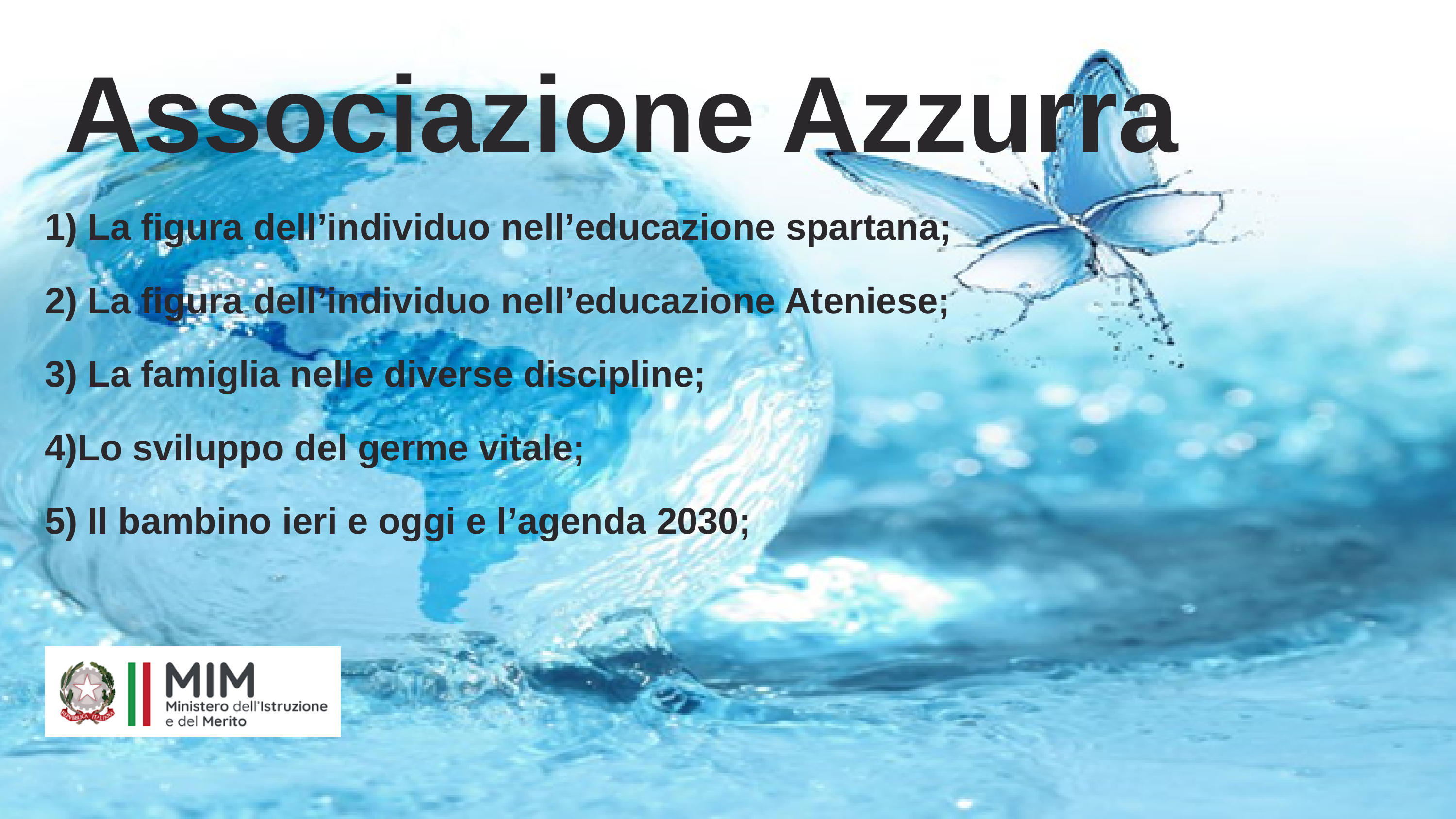

Associazione Azzurra
1) La figura dell’individuo nell’educazione spartana;
2) La figura dell’individuo nell’educazione Ateniese;
3) La famiglia nelle diverse discipline;
4)Lo sviluppo del germe vitale;
5) Il bambino ieri e oggi e l’agenda 2030;